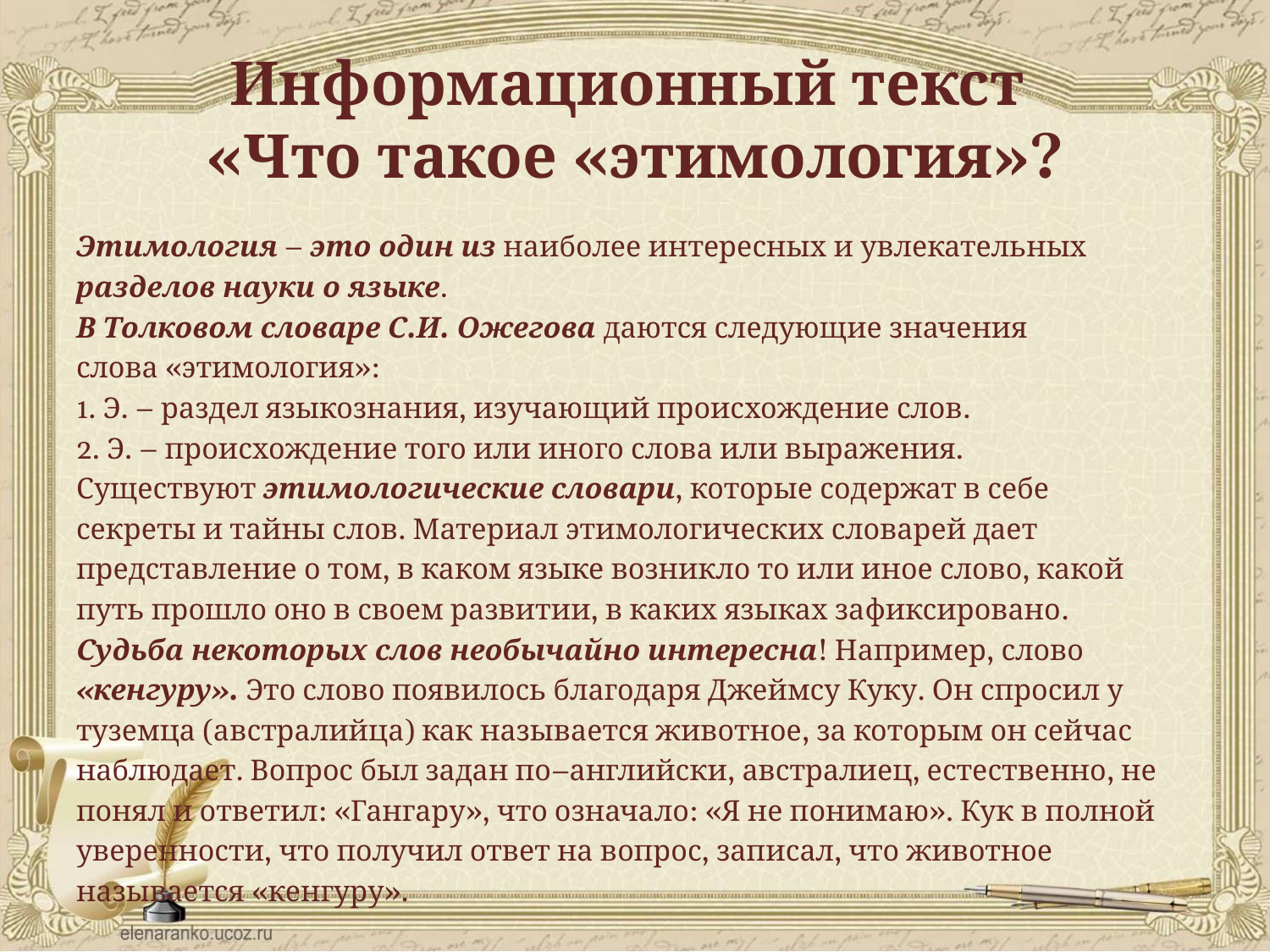

# Информационный текст «Что такое «этимология»?
Этимология – это один из наиболее интересных и увлекательных
разделов науки о языке.
В Толковом словаре С.И. Ожегова даются следующие значения
слова «этимология»:
1. Э. – раздел языкознания, изучающий происхождение слов.
2. Э. – происхождение того или иного слова или выражения.
Существуют этимологические словари, которые содержат в себе
секреты и тайны слов. Материал этимологических словарей дает
представление о том, в каком языке возникло то или иное слово, какой
путь прошло оно в своем развитии, в каких языках зафиксировано.
Судьба некоторых слов необычайно интересна! Например, слово
«кенгуру». Это слово появилось благодаря Джеймсу Куку. Он спросил у
туземца (австралийца) как называется животное, за которым он сейчас
наблюдает. Вопрос был задан по–английски, австралиец, естественно, не
понял и ответил: «Гангару», что означало: «Я не понимаю». Кук в полной
уверенности, что получил ответ на вопрос, записал, что животное
называется «кенгуру».